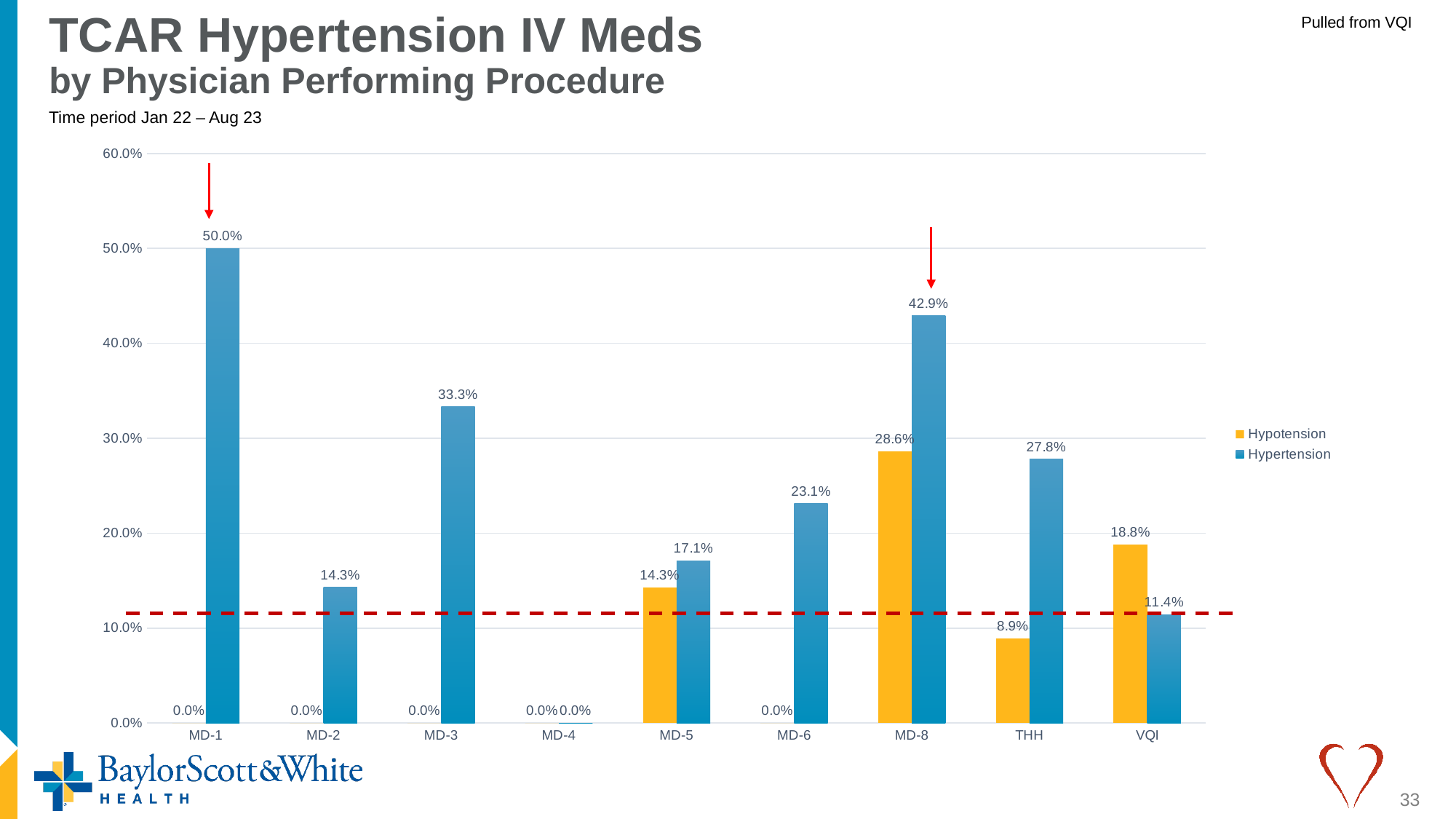

# TCAR Hypertension IV Meds by Physician Performing Procedure
Pulled from VQI
Time period Jan 22 – Aug 23

### Chart

| Category | Hypotension | Hypertension |
|---|---|---|
| MD-1 | 0.0 | 0.5 |
| MD-2 | 0.0 | 0.143 |
| MD-3 | 0.0 | 0.333 |
| MD-4 | 0.0 | 0.0 |
| MD-5 | 0.143 | 0.171 |
| MD-6 | 0.0 | 0.231 |
| MD-8 | 0.286 | 0.429 |
| THH | 0.089 | 0.278 |
| VQI | 0.188 | 0.114 |
33